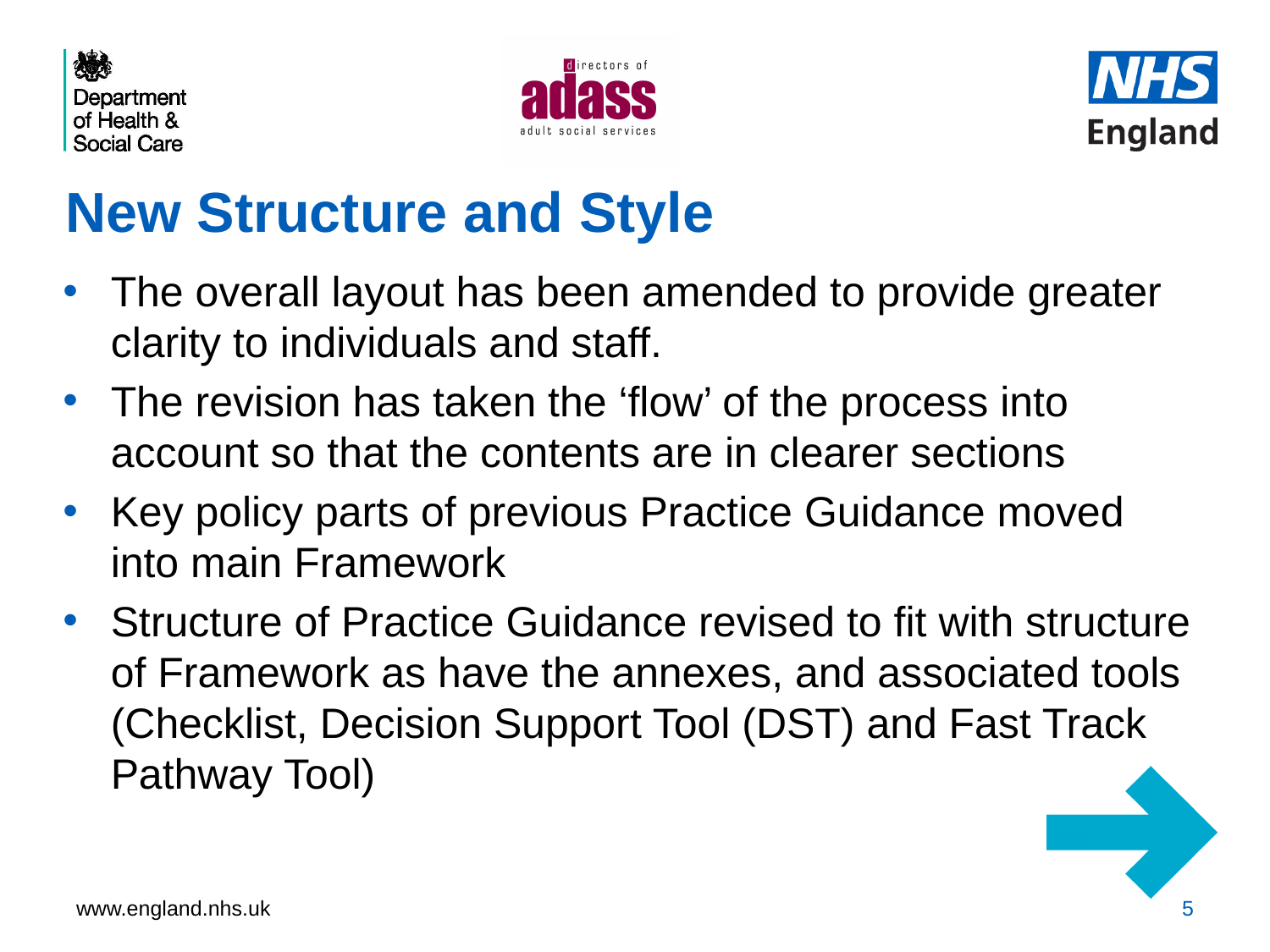

# New Structure and Style
The overall layout has been amended to provide greater clarity to individuals and staff.
The revision has taken the ‘flow’ of the process into account so that the contents are in clearer sections
Key policy parts of previous Practice Guidance moved into main Framework
Structure of Practice Guidance revised to fit with structure of Framework as have the annexes, and associated tools (Checklist, Decision Support Tool (DST) and Fast Track Pathway Tool)
5